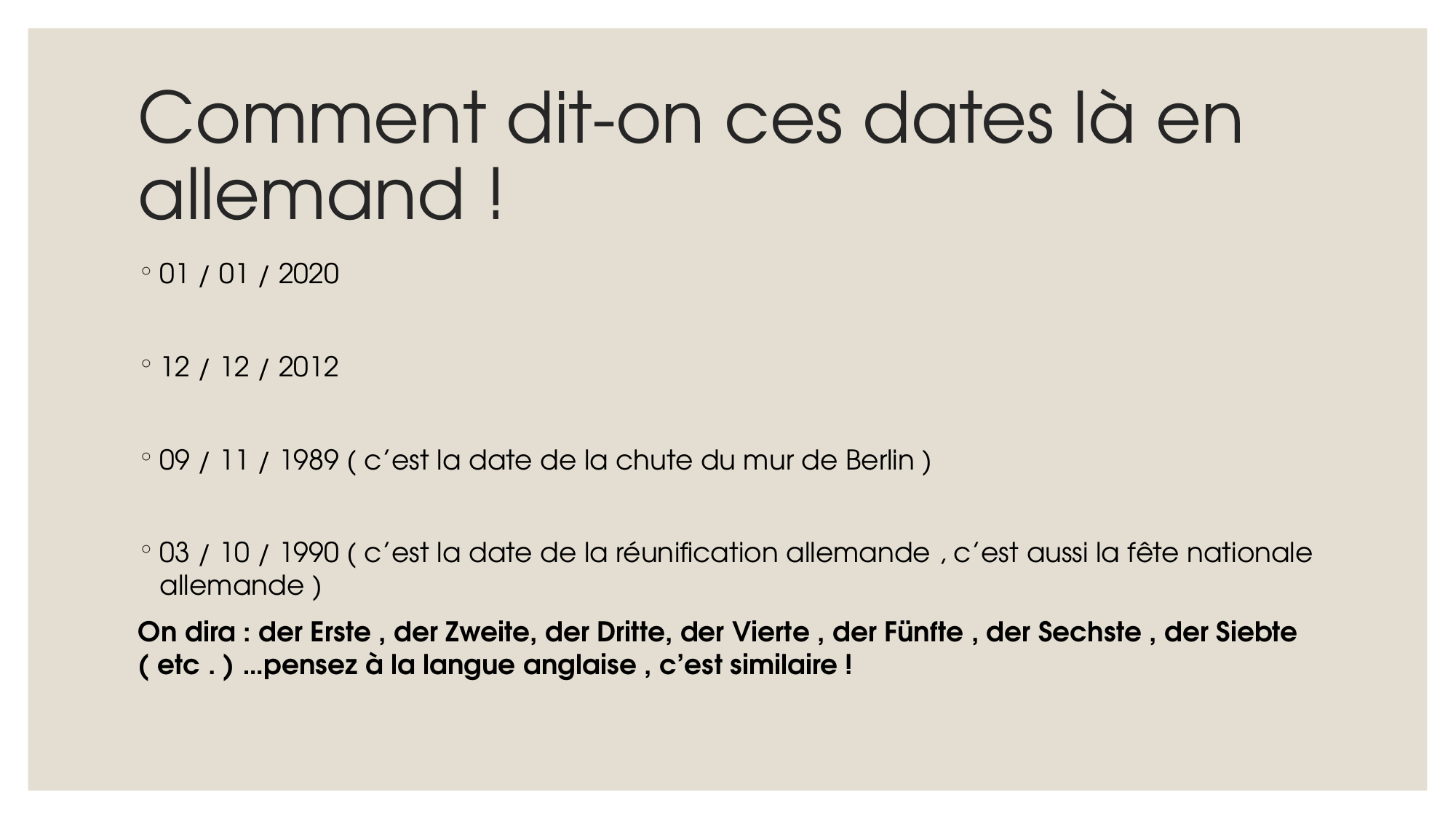

# Comment dit-on ces dates là en allemand !
01 / 01 / 2020

12 / 12 / 2012

09 / 11 / 1989 ( c’est la date de la chute du mur de Berlin )

03 / 10 / 1990 ( c’est la date de la réunification allemande , c’est aussi la fête nationale allemande )
On dira : der Erste , der Zweite, der Dritte, der Vierte , der Fünfte , der Sechste , der Siebte ( etc . ) …pensez à la langue anglaise , c’est similaire !